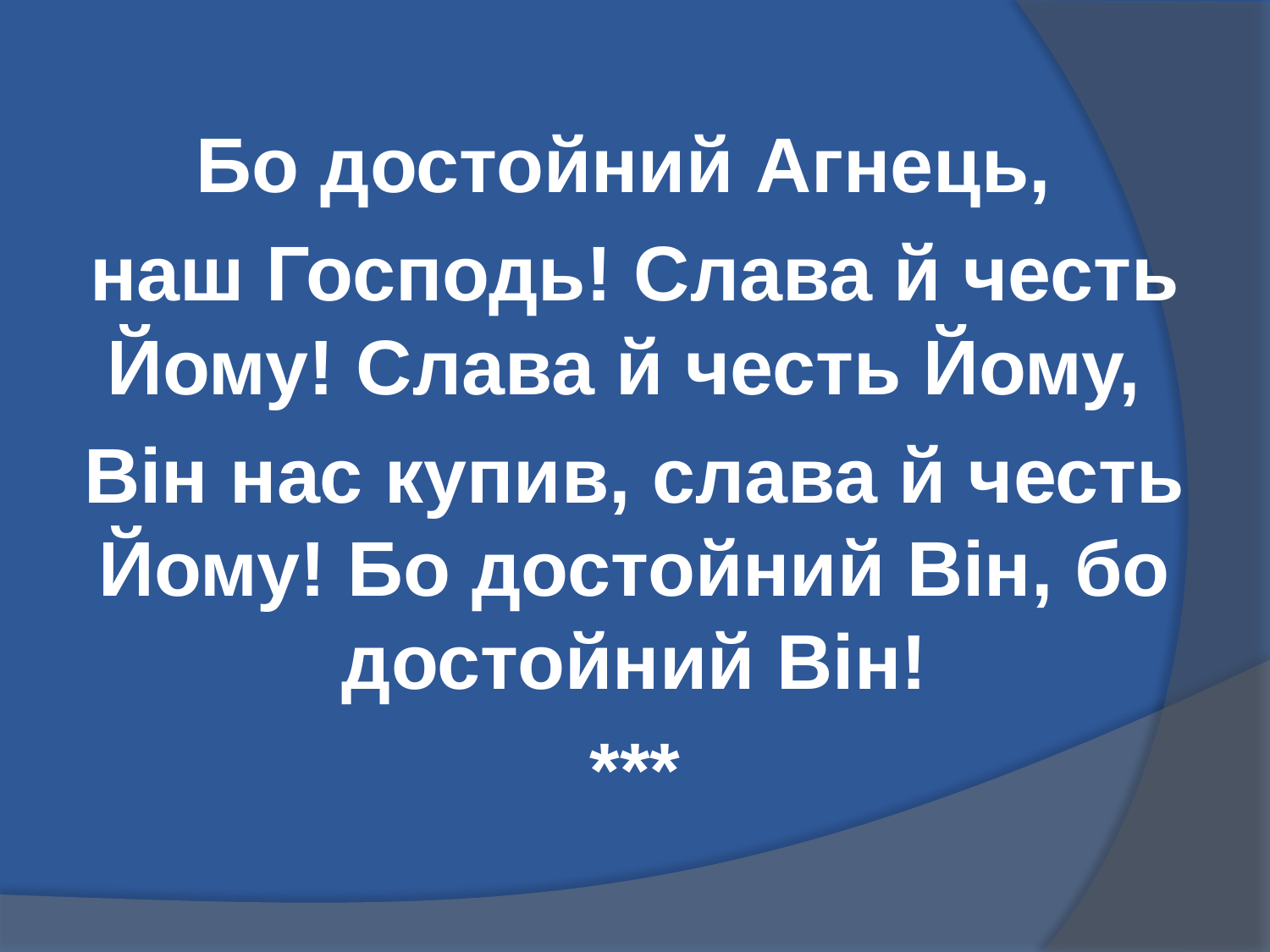

Бо достойний Агнець,
наш Господь! Слава й честь Йому! Слава й честь Йому,
Він нас купив, слава й честь Йому! Бо достойний Він, бо достойний Він!
***